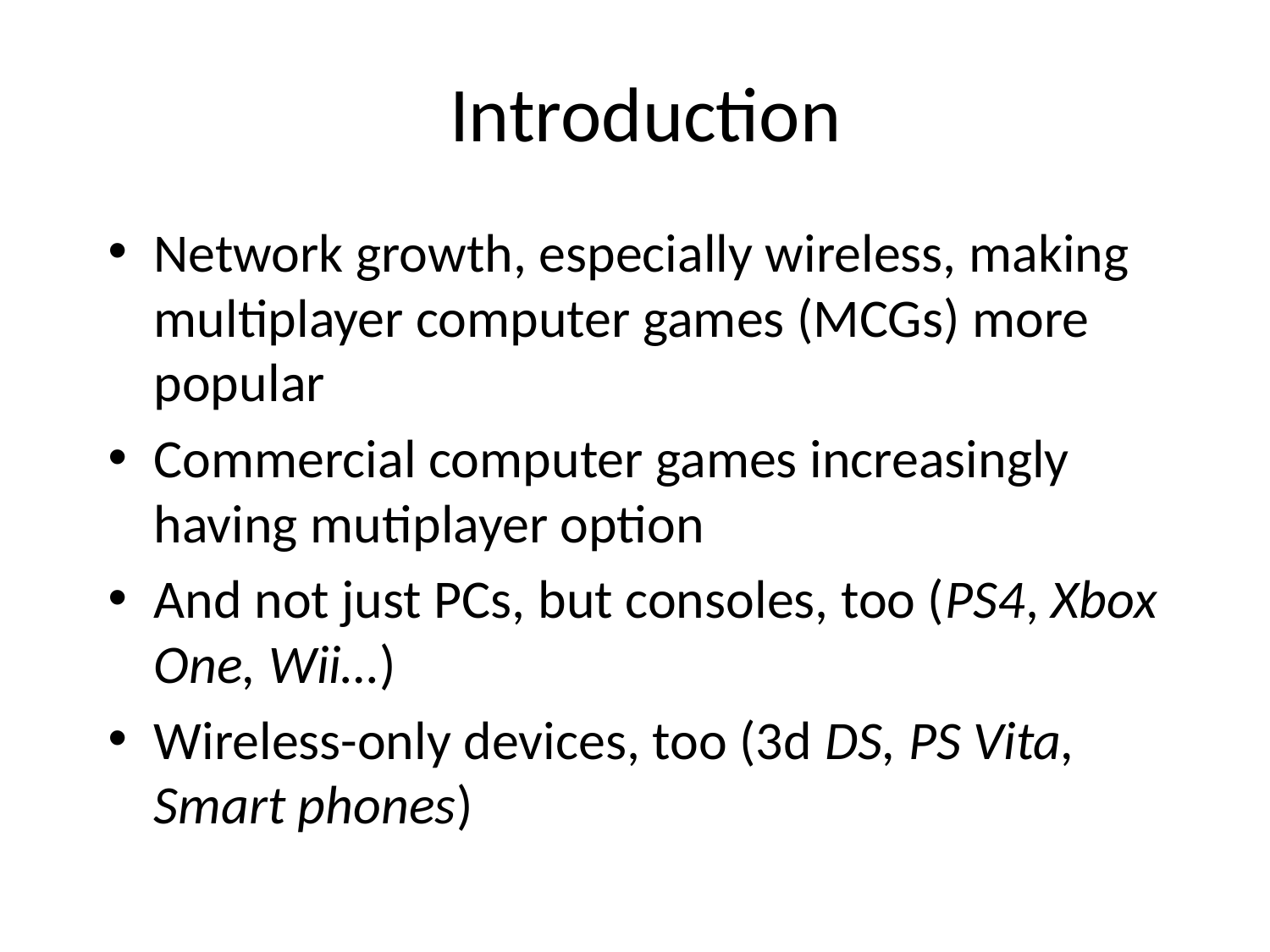

# Introduction
Network growth, especially wireless, making multiplayer computer games (MCGs) more popular
Commercial computer games increasingly having mutiplayer option
And not just PCs, but consoles, too (PS4, Xbox One, Wii…)
Wireless-only devices, too (3d DS, PS Vita, Smart phones)